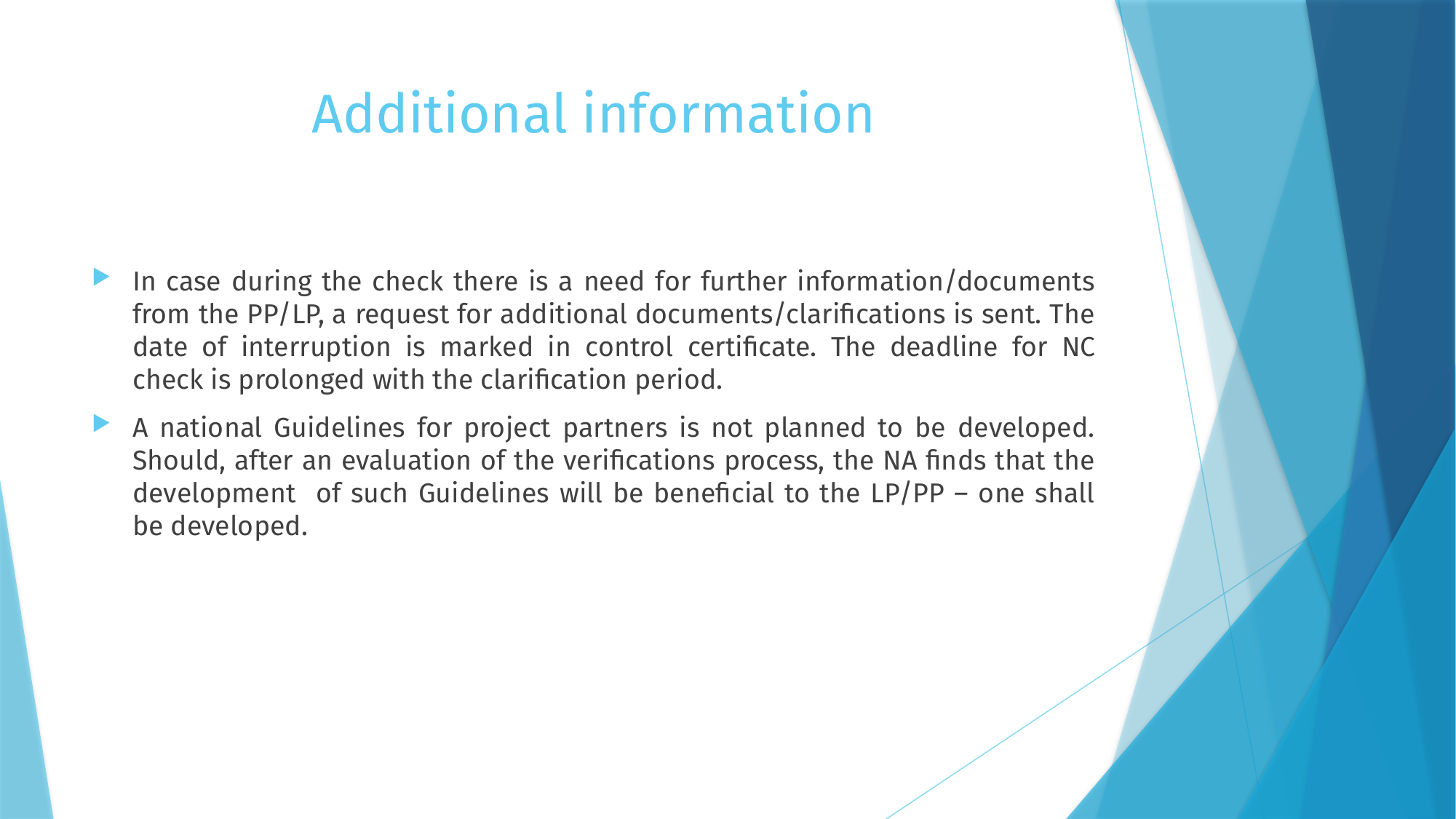

# Additional information
In case during the check there is a need for further information/documents from the PP/LP, a request for additional documents/clarifications is sent. The date of interruption is marked in control certificate. The deadline for NC check is prolonged with the clarification period.
A national Guidelines for project partners is not planned to be developed. Should, after an evaluation of the verifications process, the NA finds that the development  of such Guidelines will be beneficial to the LP/PP – one shall be developed.